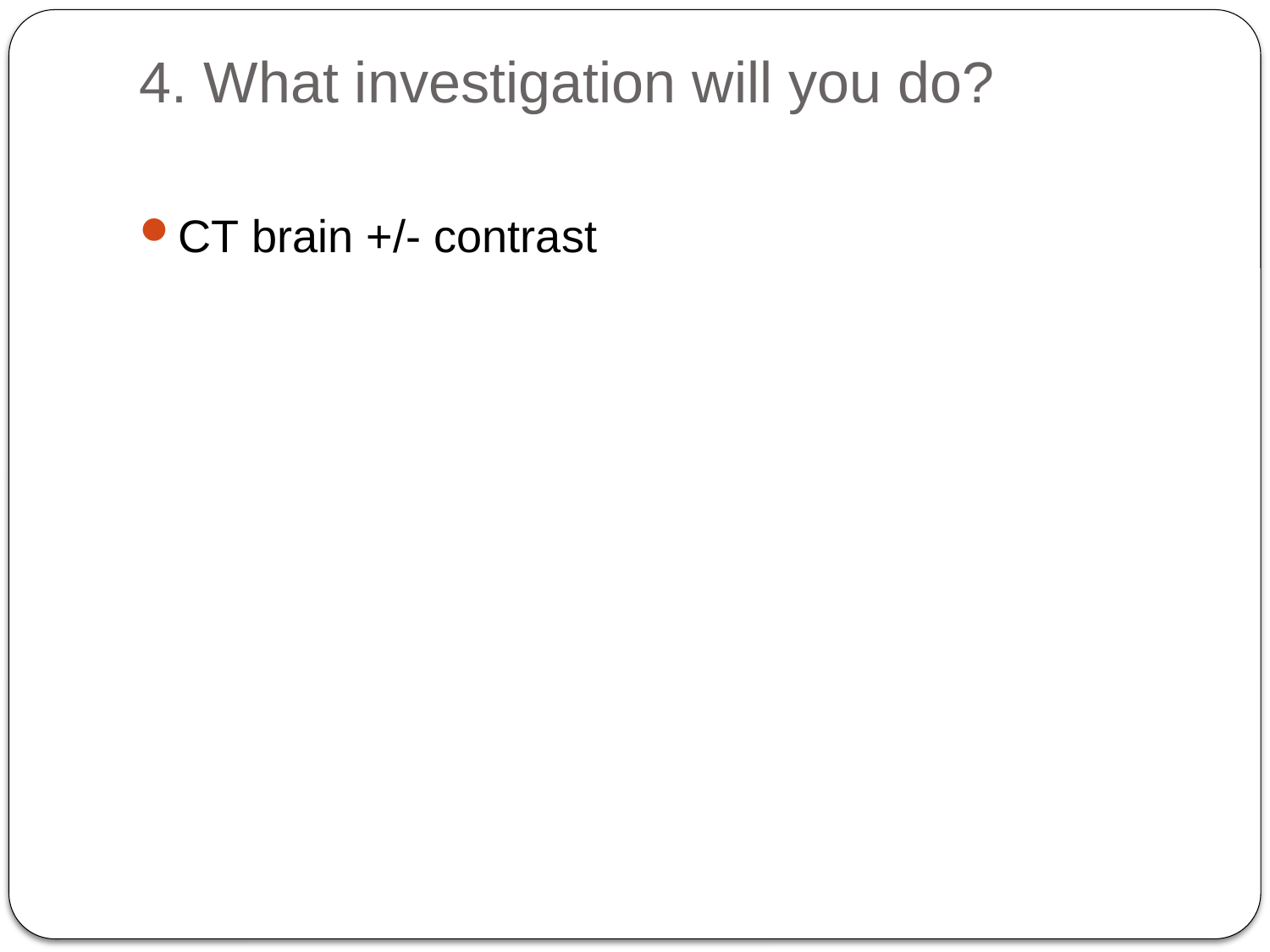

# 4. What investigation will you do?
CT brain +/- contrast